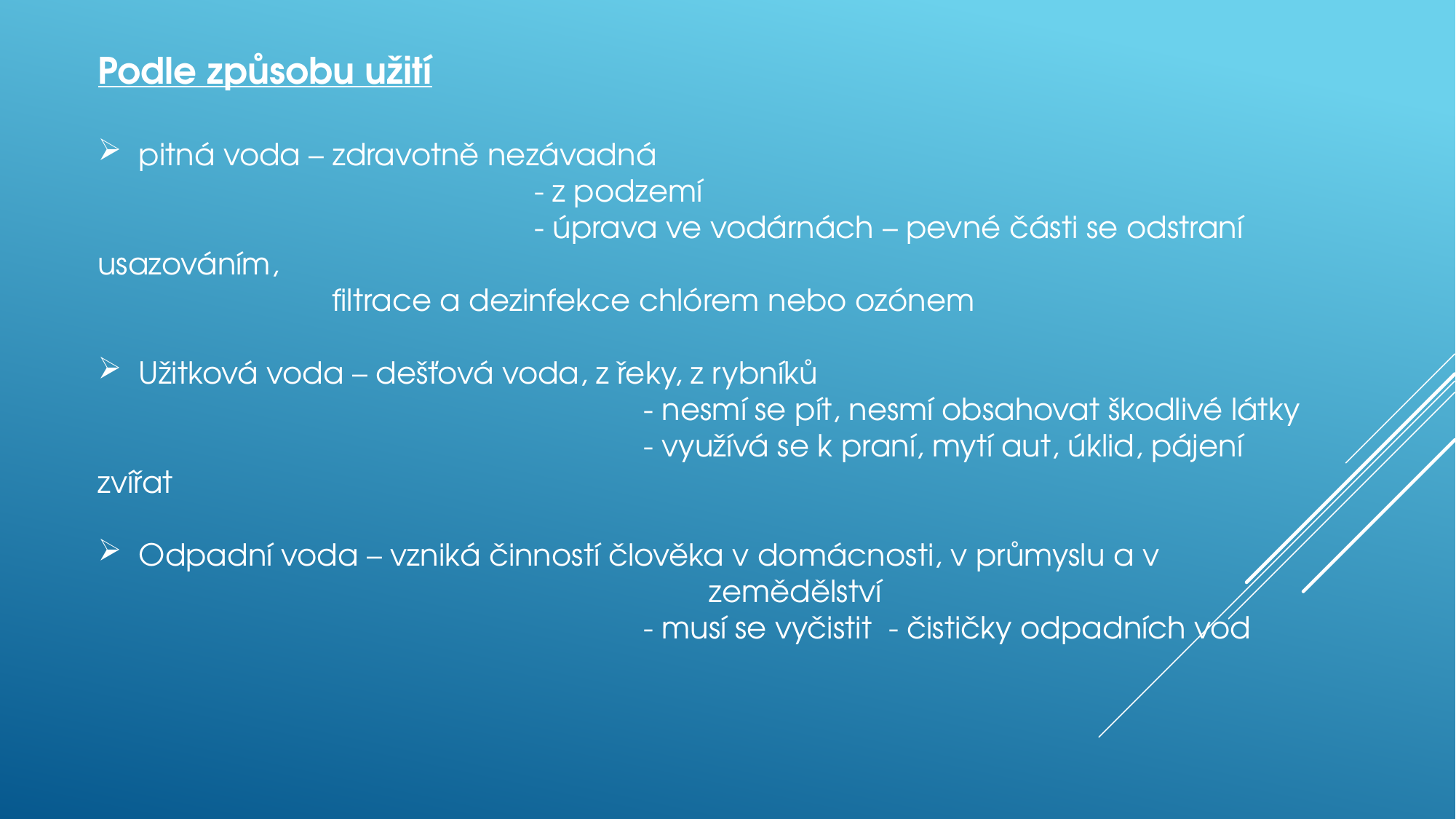

Podle způsobu užití

pitná voda – zdravotně nezávadná
				- z podzemí
				- úprava ve vodárnách – pevné části se odstraní usazováním,
                            filtrace a dezinfekce chlórem nebo ozónem

Užitková voda – dešťová voda, z řeky, z rybníků
					- nesmí se pít, nesmí obsahovat škodlivé látky
					- využívá se k praní, mytí aut, úklid, pájení zvířat

Odpadní voda – vzniká činností člověka v domácnosti, v průmyslu a v 				                             zemědělství
					- musí se vyčistit  - čističky odpadních vod